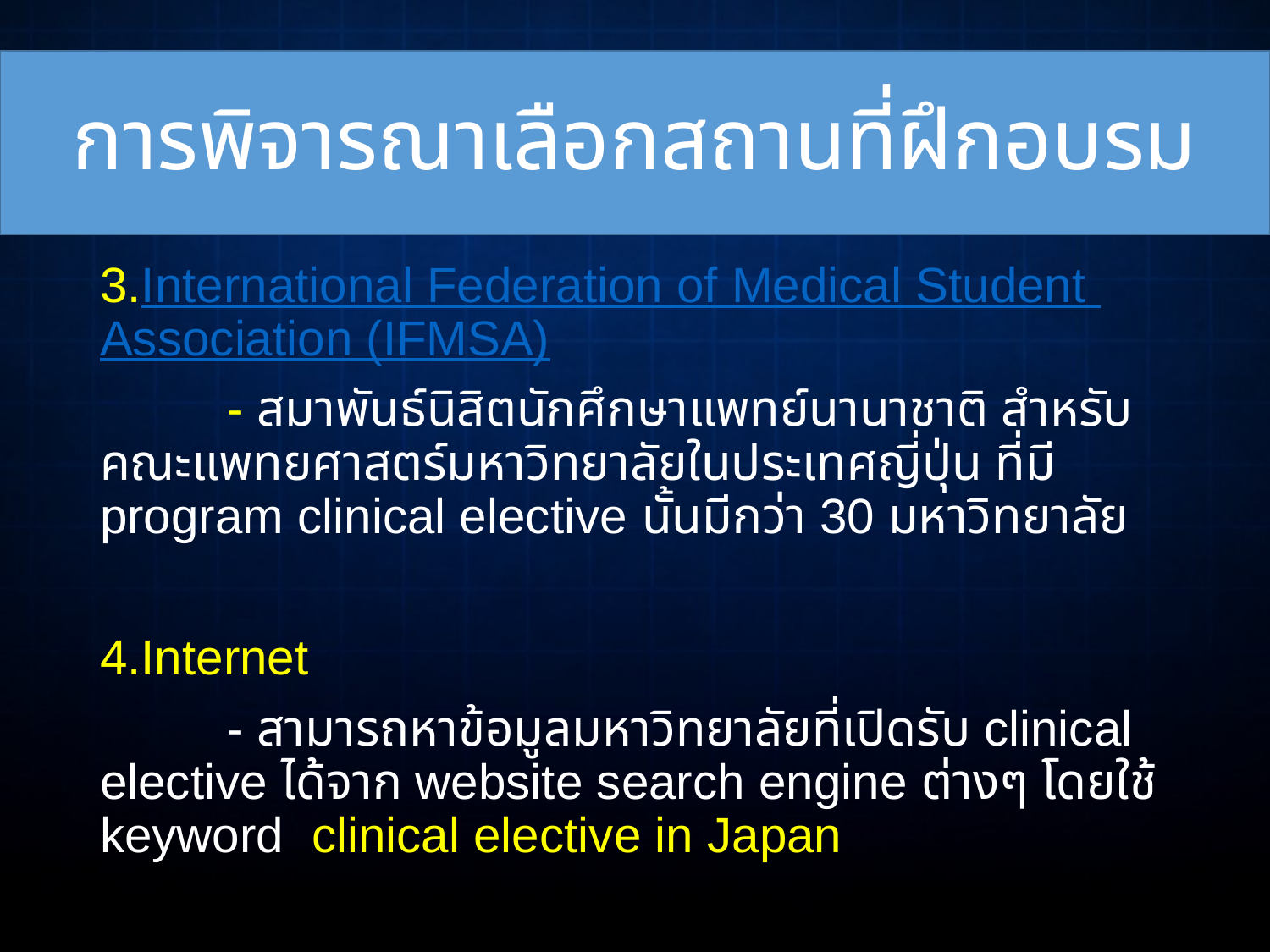

# การพิจารณาเลือกสถานที่ฝึกอบรม
3.International Federation of Medical Student Association (IFMSA)
	- สมาพันธ์นิสิตนักศึกษาแพทย์นานาชาติ สำหรับคณะแพทยศาสตร์มหาวิทยาลัยในประเทศญี่ปุ่น ที่มี program clinical elective นั้นมีกว่า 30 มหาวิทยาลัย

4.Internet
	- สามารถหาข้อมูลมหาวิทยาลัยที่เปิดรับ clinical elective ได้จาก website search engine ต่างๆ โดยใช้ keyword  clinical elective in Japan